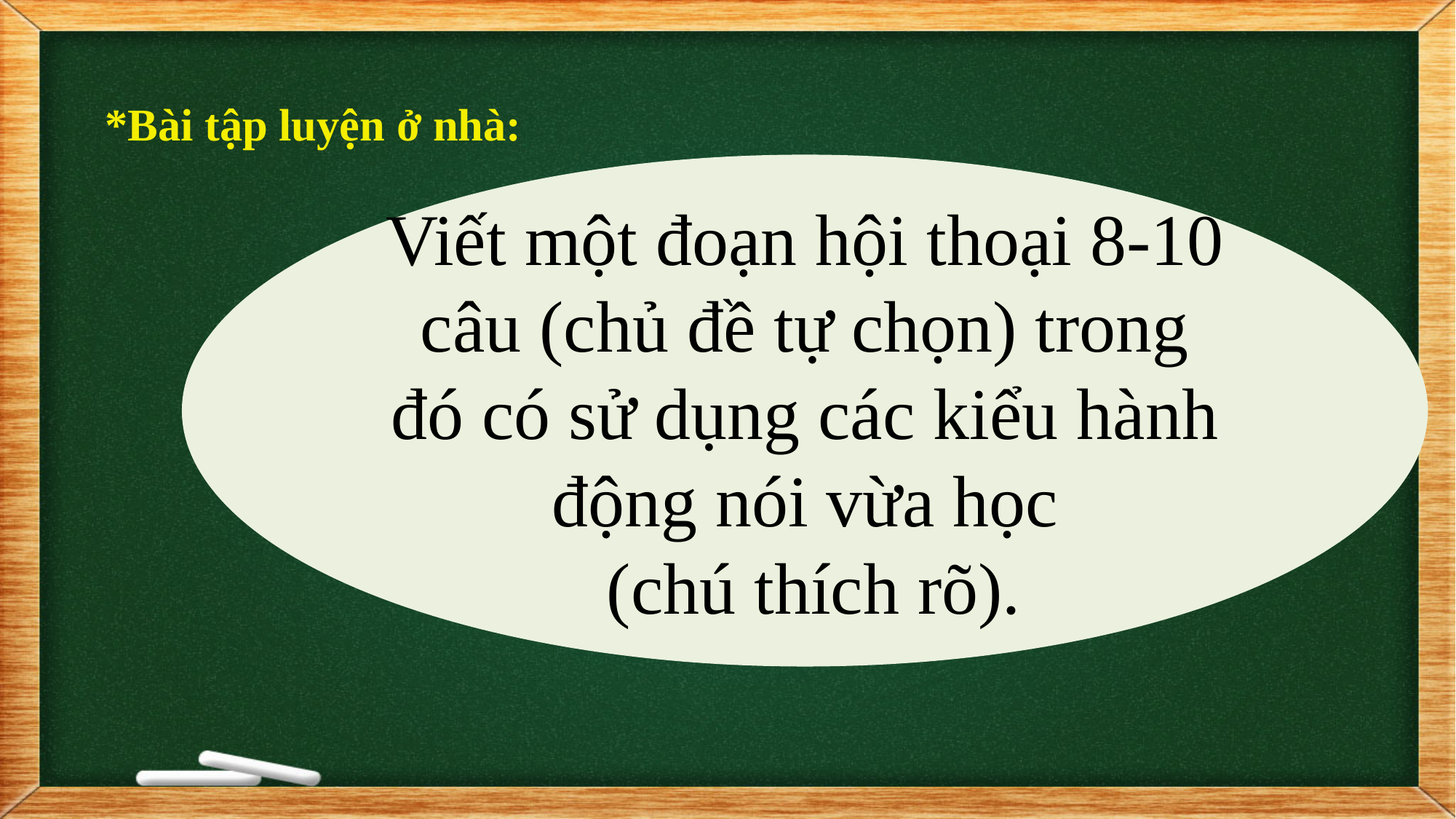

# *Bài tập luyện ở nhà:
Viết một đoạn hội thoại 8-10 câu (chủ đề tự chọn) trong đó có sử dụng các kiểu hành động nói vừa học
 (chú thích rõ).